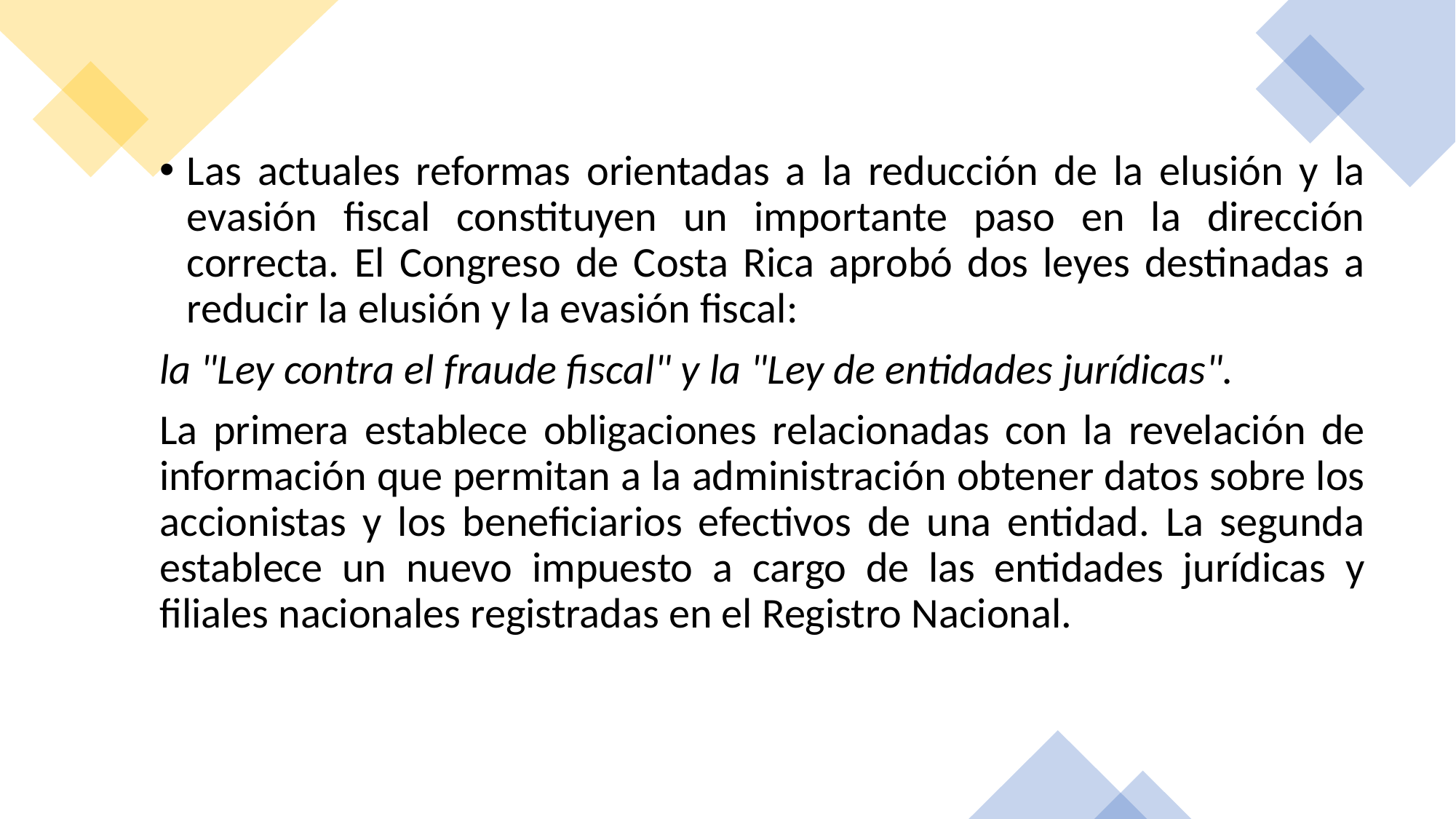

Las actuales reformas orientadas a la reducción de la elusión y la evasión fiscal constituyen un importante paso en la dirección correcta. El Congreso de Costa Rica aprobó dos leyes destinadas a reducir la elusión y la evasión fiscal:
la "Ley contra el fraude fiscal" y la "Ley de entidades jurídicas".
La primera establece obligaciones relacionadas con la revelación de información que permitan a la administración obtener datos sobre los accionistas y los beneficiarios efectivos de una entidad. La segunda establece un nuevo impuesto a cargo de las entidades jurídicas y filiales nacionales registradas en el Registro Nacional.